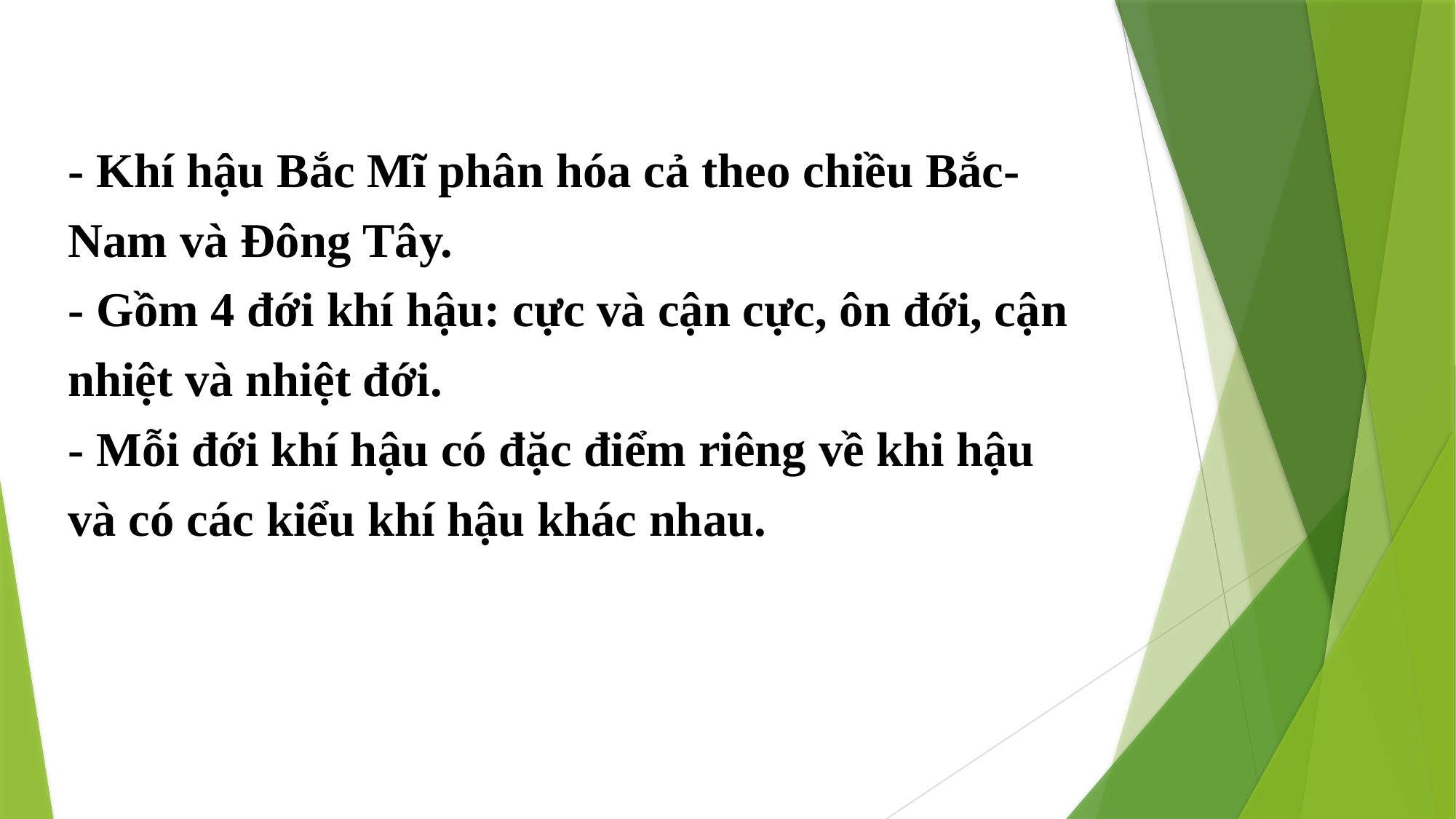

- Khí hậu Bắc Mĩ phân hóa cả theo chiều Bắc-Nam và Đông Tây.
- Gồm 4 đới khí hậu: cực và cận cực, ôn đới, cận nhiệt và nhiệt đới.
- Mỗi đới khí hậu có đặc điểm riêng về khi hậu và có các kiểu khí hậu khác nhau.